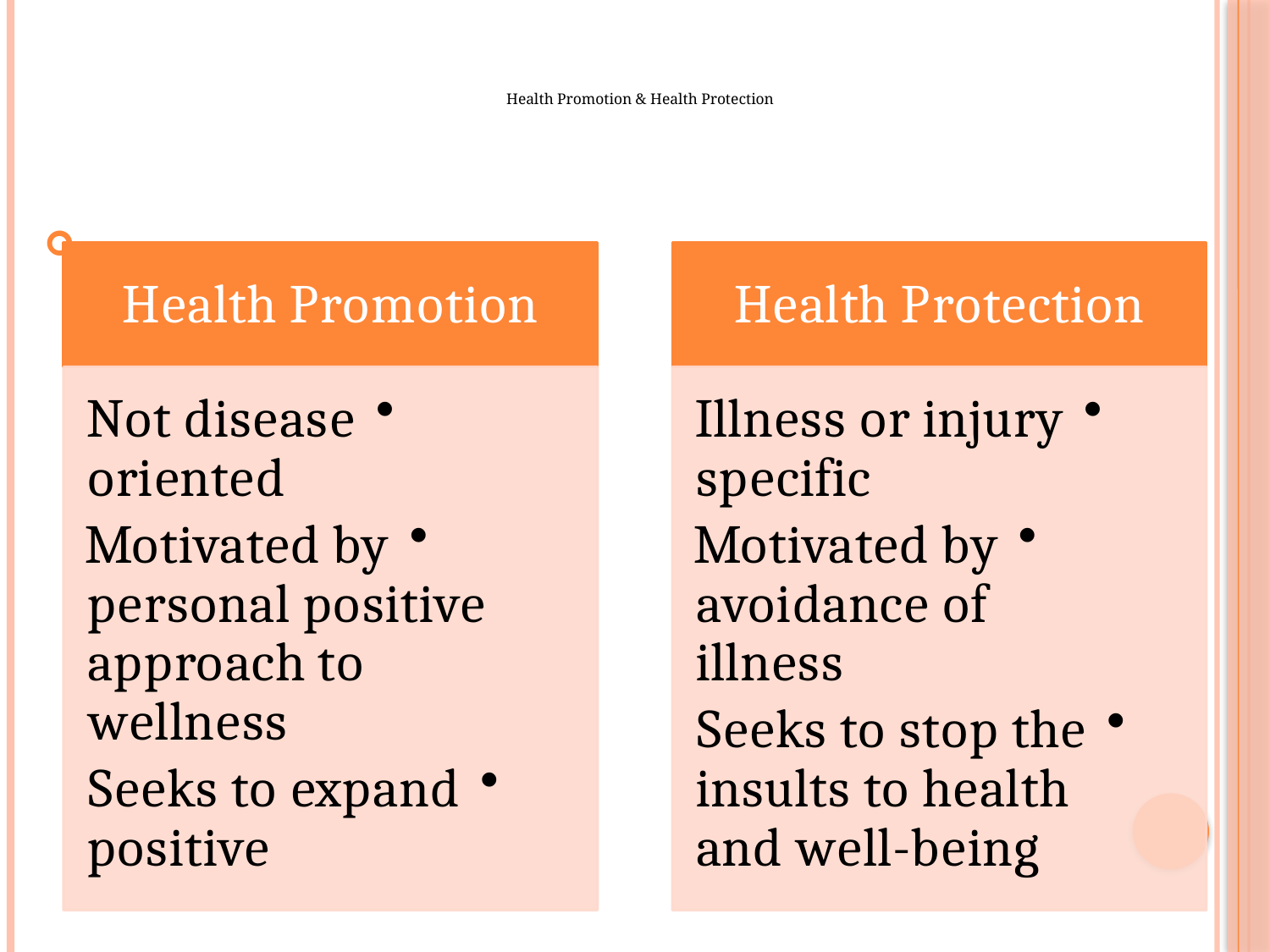

# Health Promotion & Health Protection

Health Promotion
Not disease oriented
Motivated by personal positive approach to wellness
Seeks to expand positive
Health Protection
Illness or injury specific
Motivated by avoidance of illness
Seeks to stop the insults to health and well-being